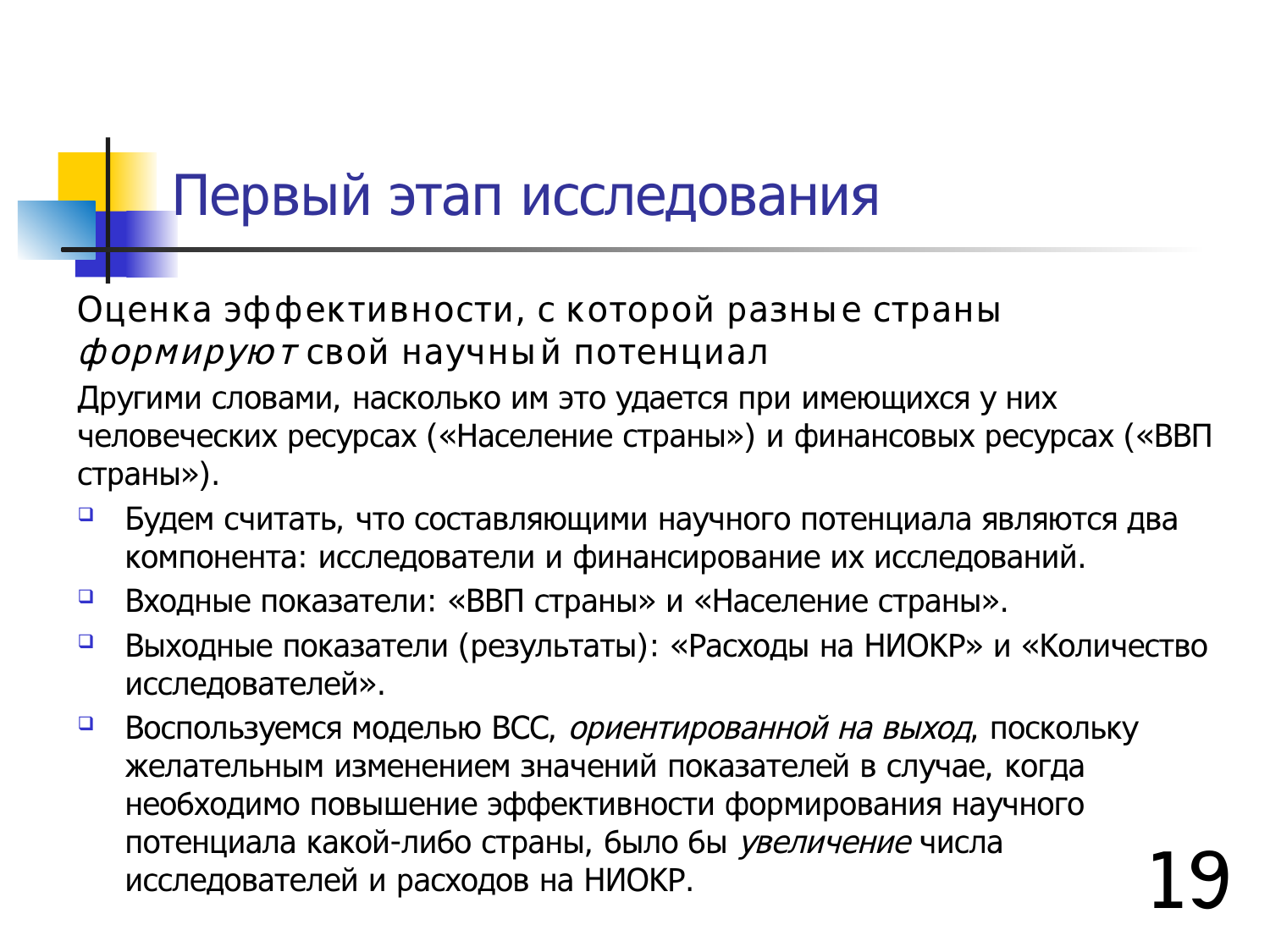

# Первый этап исследования
Оценка эффективности, с которой разные страны формируют свой научный потенциал
Другими словами, насколько им это удается при имеющихся у них человеческих ресурсах («Население страны») и финансовых ресурсах («ВВП страны»).
Будем считать, что составляющими научного потенциала являются два компонента: исследователи и финансирование их исследований.
Входные показатели: «ВВП страны» и «Население страны».
Выходные показатели (результаты): «Расходы на НИОКР» и «Количество исследователей».
Воспользуемся моделью BCC, ориентированной на выход, поскольку желательным изменением значений показателей в случае, когда необходимо повышение эффективности формирования научного потенциала какой-либо страны, было бы увеличение числа исследователей и расходов на НИОКР.
19